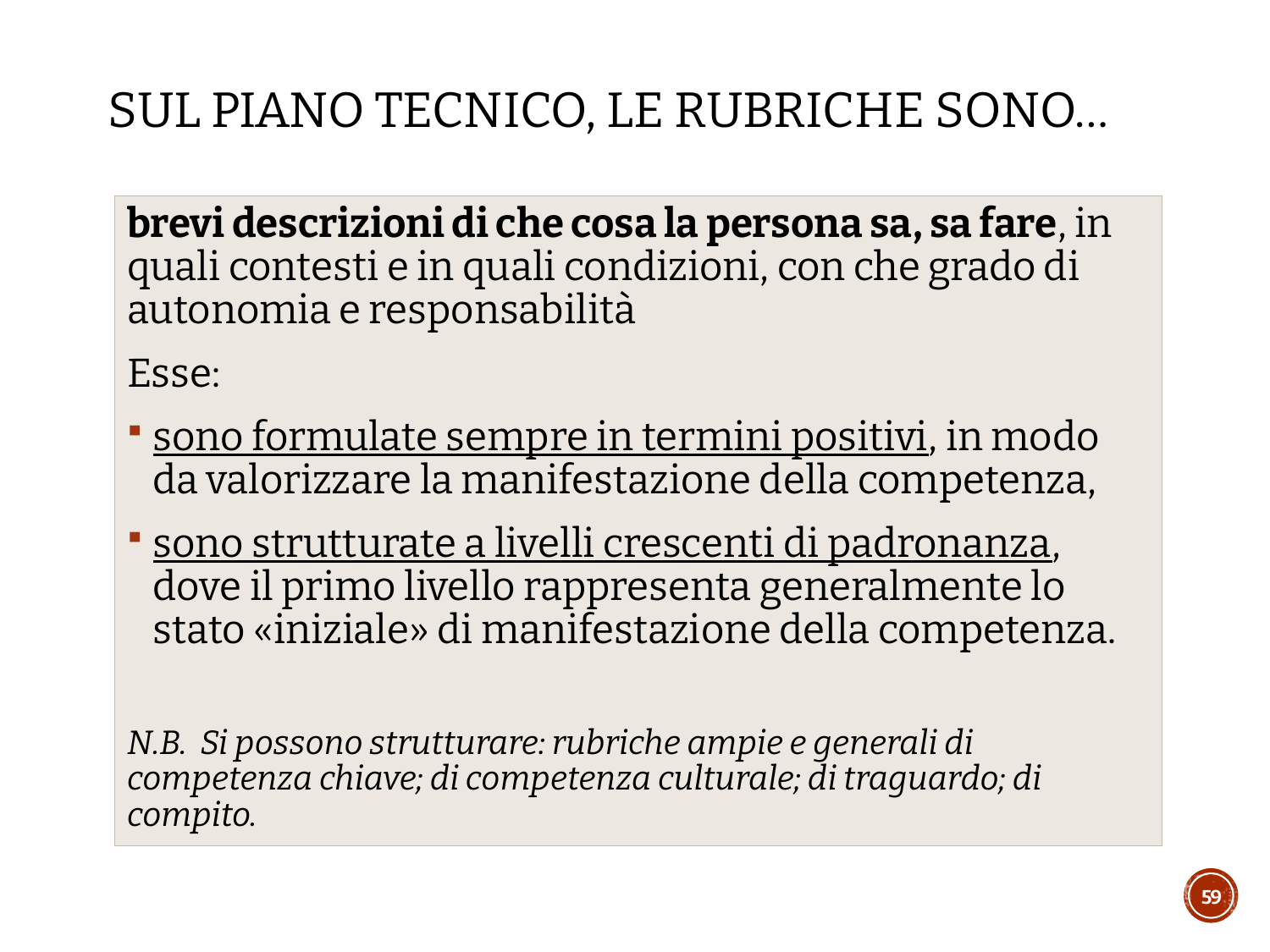

# Sul piano tecnico, le rubriche sono…
brevi descrizioni di che cosa la persona sa, sa fare, in quali contesti e in quali condizioni, con che grado di autonomia e responsabilità
Esse:
sono formulate sempre in termini positivi, in modo da valorizzare la manifestazione della competenza,
sono strutturate a livelli crescenti di padronanza, dove il primo livello rappresenta generalmente lo stato «iniziale» di manifestazione della competenza.

N.B.  Si possono strutturare: rubriche ampie e generali di competenza chiave; di competenza culturale; di traguardo; di compito.
59